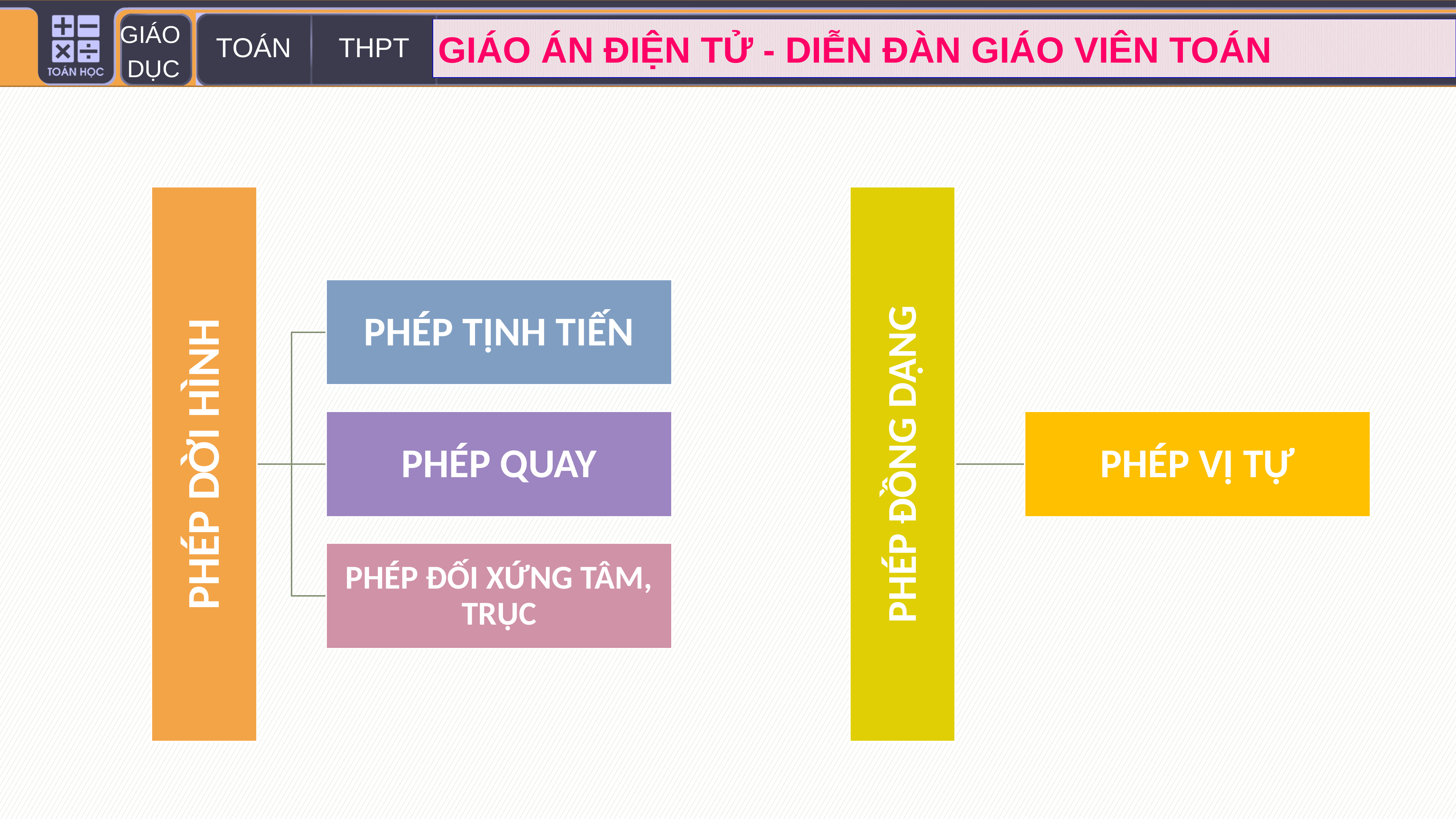

PHÉP DỜI HÌNH
PHÉP TỊNH TIẾN
PHÉP QUAY
PHÉP ĐỐI XỨNG TÂM, TRỤC

PHÉP ĐỒNG DẠNG
PHÉP VỊ TỰ